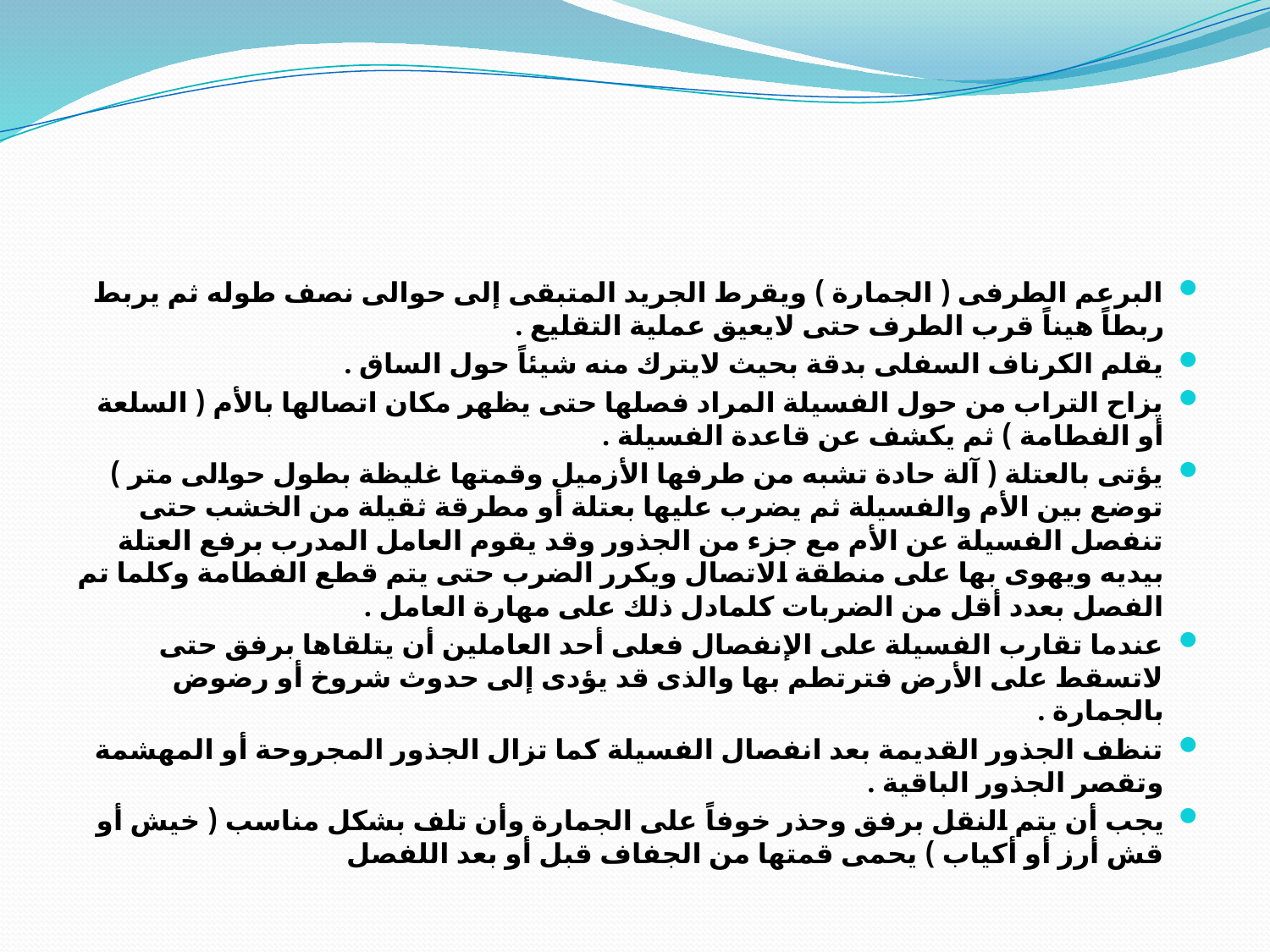

البرعم الطرفى ( الجمارة ) ويقرط الجريد المتبقى إلى حوالى نصف طوله ثم يربط ربطاً هيناً قرب الطرف حتى لايعيق عملية التقليع .
يقلم الكرناف السفلى بدقة بحيث لايترك منه شيئاً حول الساق .
يزاح التراب من حول الفسيلة المراد فصلها حتى يظهر مكان اتصالها بالأم ( السلعة أو الفطامة ) ثم يكشف عن قاعدة الفسيلة .
يؤتى بالعتلة ( آلة حادة تشبه من طرفها الأزميل وقمتها غليظة بطول حوالى متر ) توضع بين الأم والفسيلة ثم يضرب عليها بعتلة أو مطرقة ثقيلة من الخشب حتى تنفصل الفسيلة عن الأم مع جزء من الجذور وقد يقوم العامل المدرب برفع العتلة بيديه ويهوى بها على منطقة الاتصال ويكرر الضرب حتى يتم قطع الفطامة وكلما تم الفصل بعدد أقل من الضربات كلمادل ذلك على مهارة العامل .
عندما تقارب الفسيلة على الإنفصال فعلى أحد العاملين أن يتلقاها برفق حتى لاتسقط على الأرض فترتطم بها والذى قد يؤدى إلى حدوث شروخ أو رضوض بالجمارة .
تنظف الجذور القديمة بعد انفصال الفسيلة كما تزال الجذور المجروحة أو المهشمة وتقصر الجذور الباقية .
يجب أن يتم النقل برفق وحذر خوفاً على الجمارة وأن تلف بشكل مناسب ( خيش أو قش أرز أو أكياب ) يحمى قمتها من الجفاف قبل أو بعد اللفصل